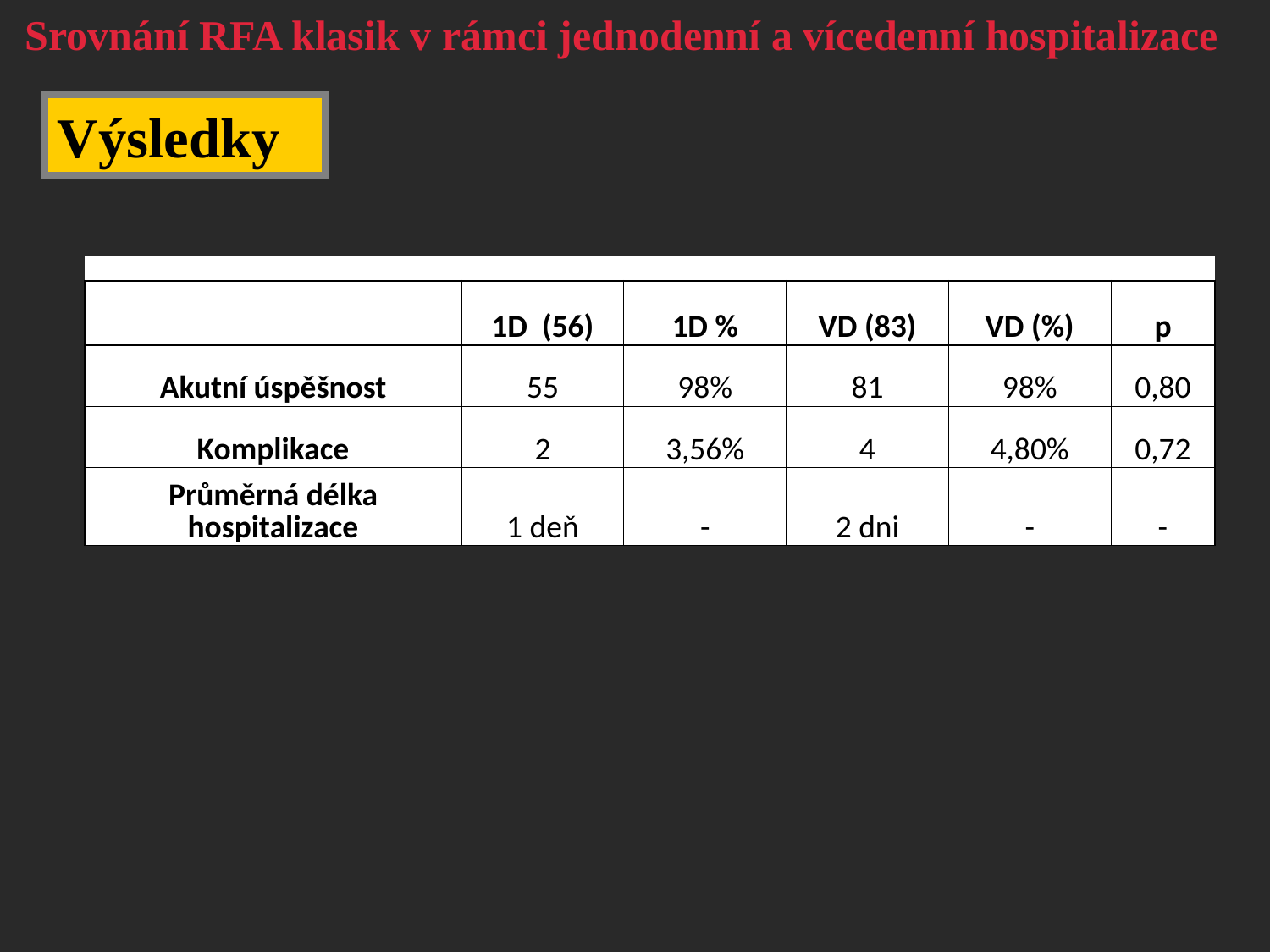

Srovnání RFA klasik v rámci jednodenní a vícedenní hospitalizace
Výsledky
|  |  |  |  |  |  |
| --- | --- | --- | --- | --- | --- |
|  | 1D (56) | 1D % | VD (83) | VD (%) | p |
| Akutní úspěšnost | 55 | 98% | 81 | 98% | 0,80 |
| Komplikace | 2 | 3,56% | 4 | 4,80% | 0,72 |
| Průměrná délka hospitalizace | 1 deň | - | 2 dni | - | - |